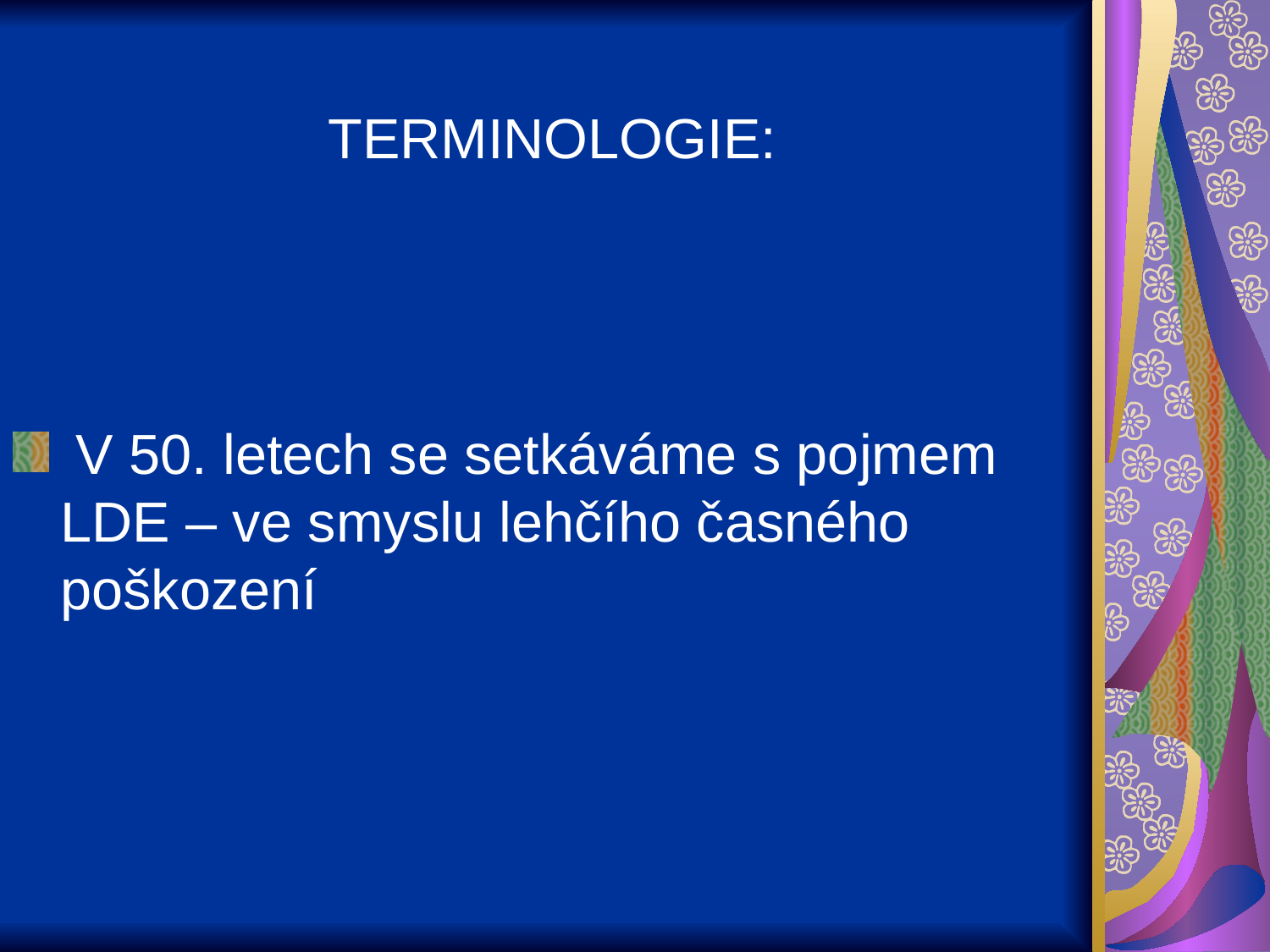

TERMINOLOGIE:

 V 50. letech se setkáváme s pojmem LDE – ve smyslu lehčího časného poškození